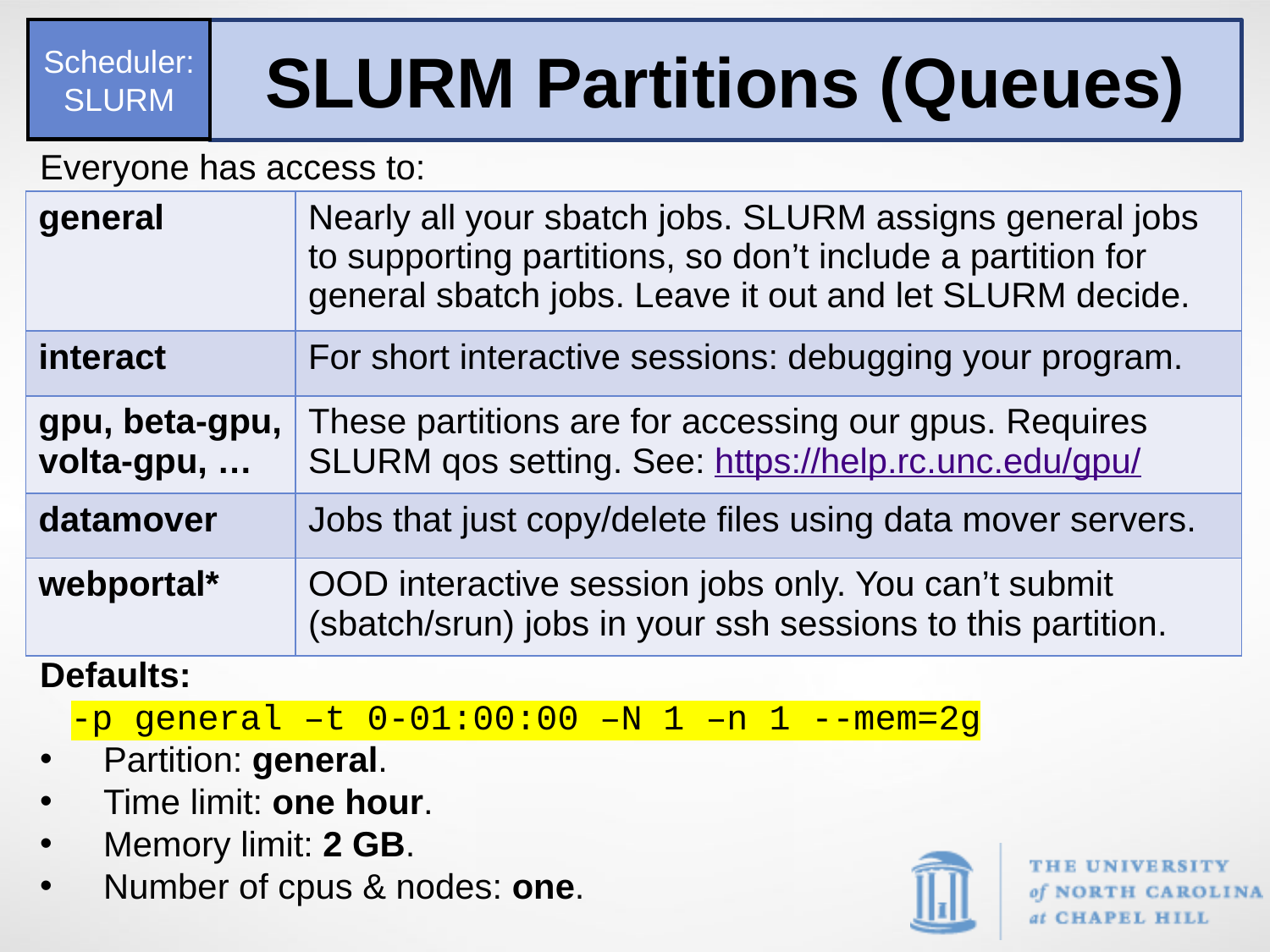

Scheduler:SLURM
SLURM Partitions (Queues)
Everyone has access to:

Defaults:
  -p general –t 0-01:00:00 –N 1 –n 1 --mem=2g
Partition: general.
Time limit: one hour.
Memory limit: 2 GB.
Number of cpus & nodes: one.
| general | Nearly all your sbatch jobs. SLURM assigns general jobs to supporting partitions, so don’t include a partition for general sbatch jobs. Leave it out and let SLURM decide. |
| --- | --- |
| interact | For short interactive sessions: debugging your program. |
| gpu, beta-gpu, volta-gpu, … | These partitions are for accessing our gpus. Requires SLURM qos setting. See: https://help.rc.unc.edu/gpu/ |
| datamover | Jobs that just copy/delete files using data mover servers. |
| webportal\* | OOD interactive session jobs only. You can’t submit (sbatch/srun) jobs in your ssh sessions to this partition. |